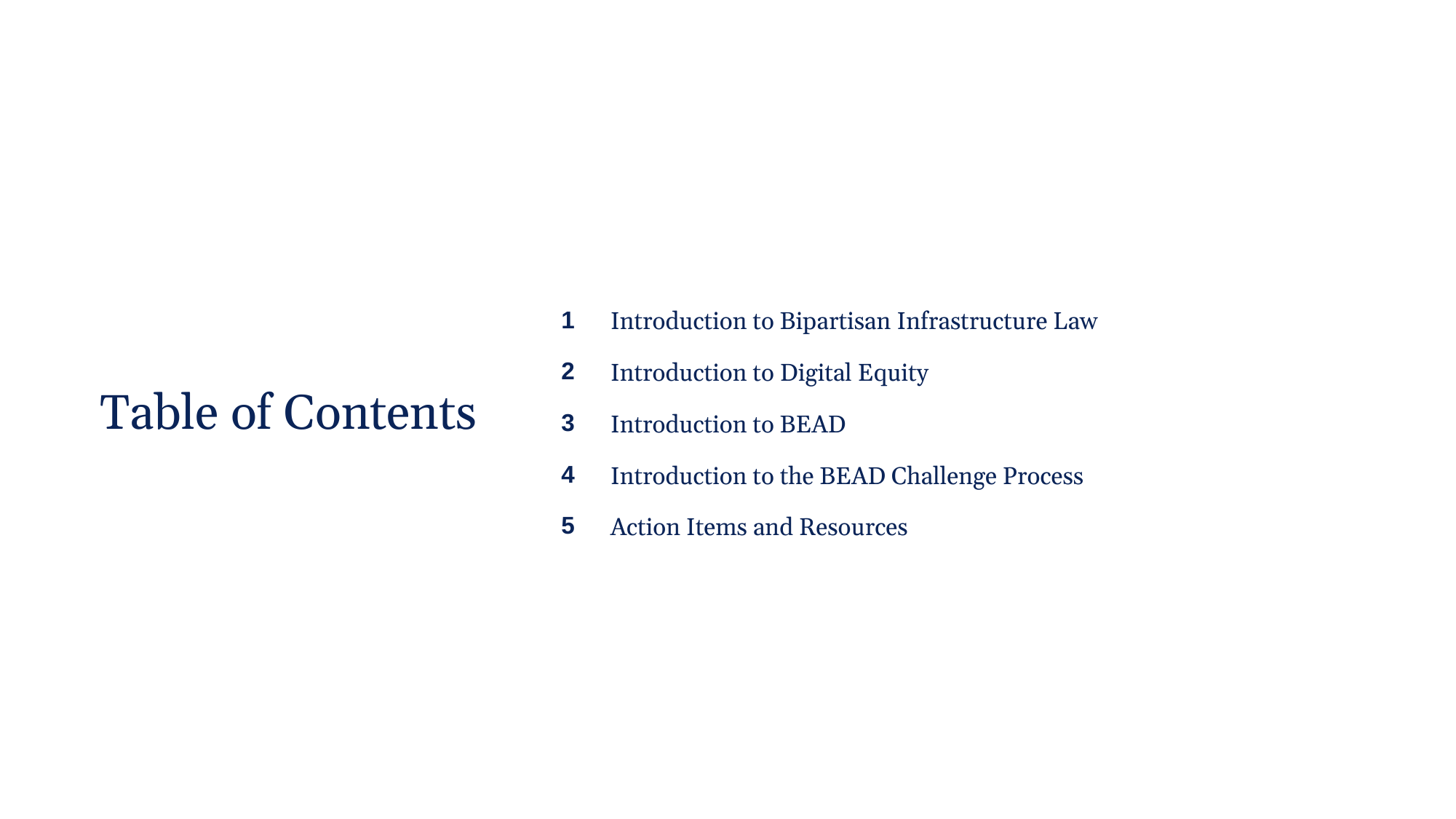

1
2
3
4
5
Introduction to Bipartisan Infrastructure Law
Introduction to Digital Equity
Introduction to BEAD
Introduction to the BEAD Challenge Process
Action Items and Resources
Table of Contents